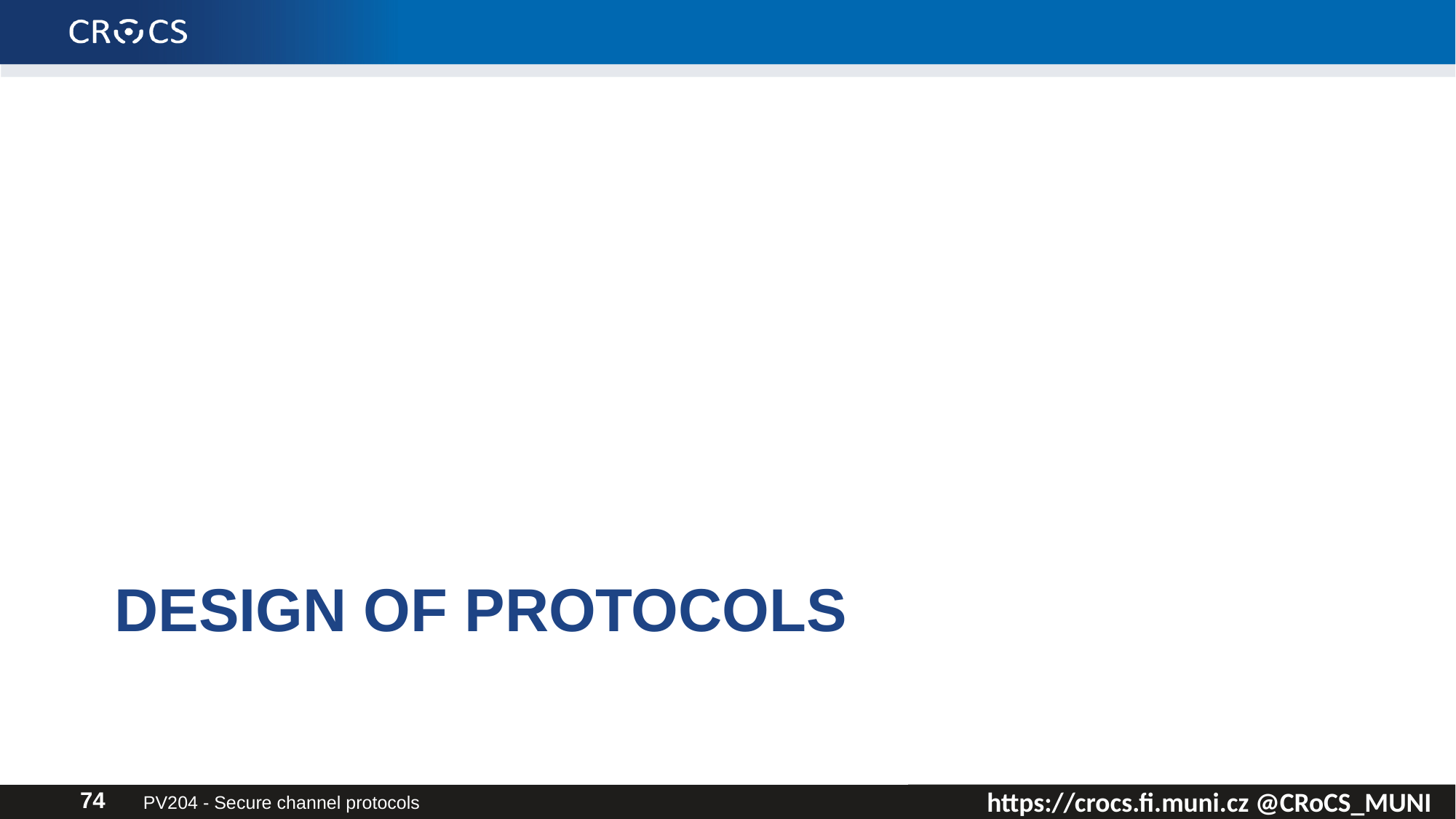

# Design of protocols
PV204 - Secure channel protocols
74